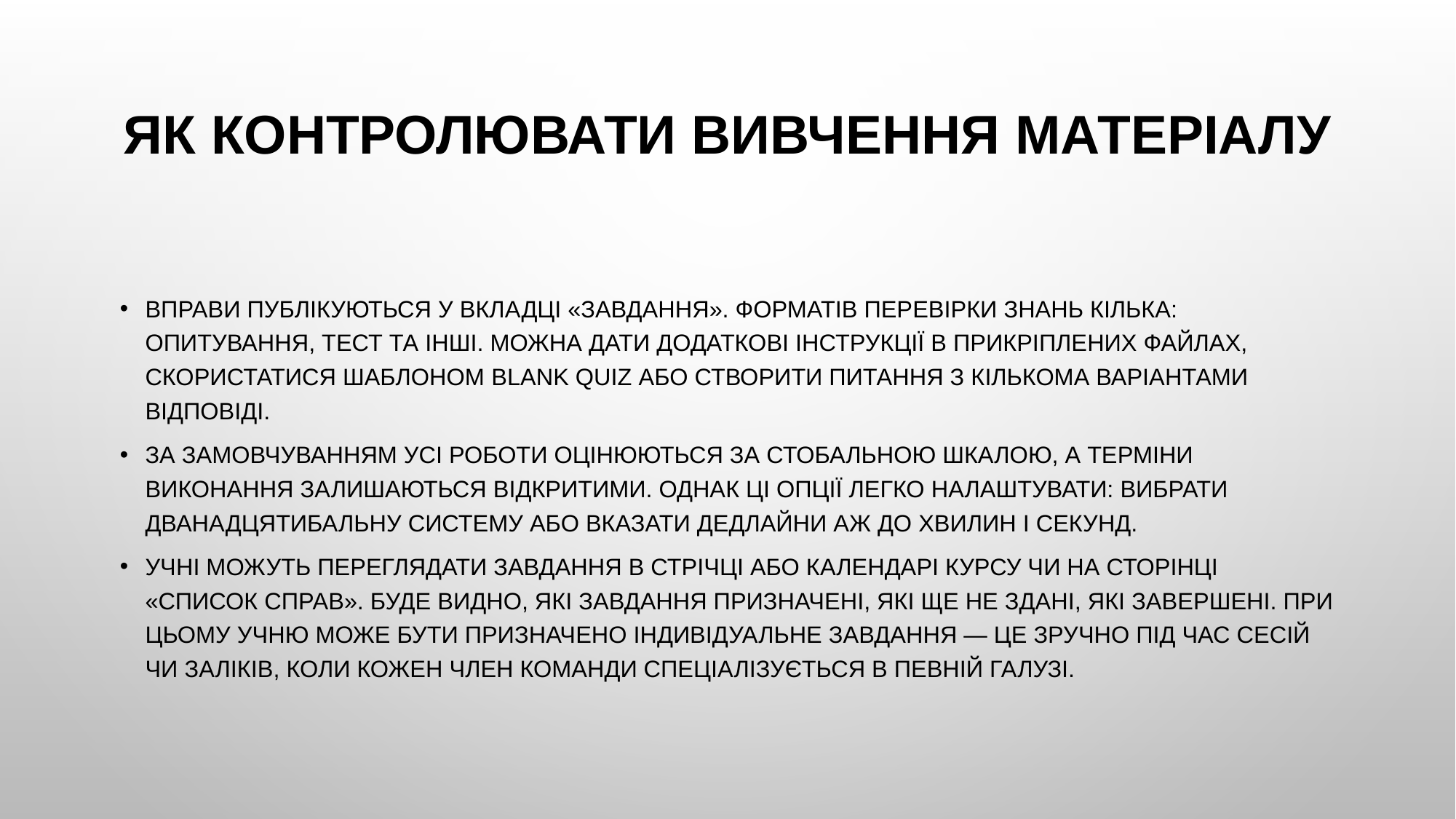

# Як контролювати вивчення матеріалу
Вправи публікуються у вкладці «Завдання». Форматів перевірки знань кілька: опитування, тест та інші. Можна дати додаткові інструкції в прикріплених файлах, скористатися шаблоном Blank Quiz або створити питання з кількома варіантами відповіді.
За замовчуванням усі роботи оцінюються за стобальною шкалою, а терміни виконання залишаються відкритими. Однак ці опції легко налаштувати: вибрати дванадцятибальну систему або вказати дедлайни аж до хвилин і секунд.
Учні можуть переглядати завдання в стрічці або календарі курсу чи на сторінці «Список справ». Буде видно, які завдання призначені, які ще не здані, які завершені. При цьому учню може бути призначено індивідуальне завдання — це зручно під час сесій чи заліків, коли кожен член команди спеціалізується в певній галузі.